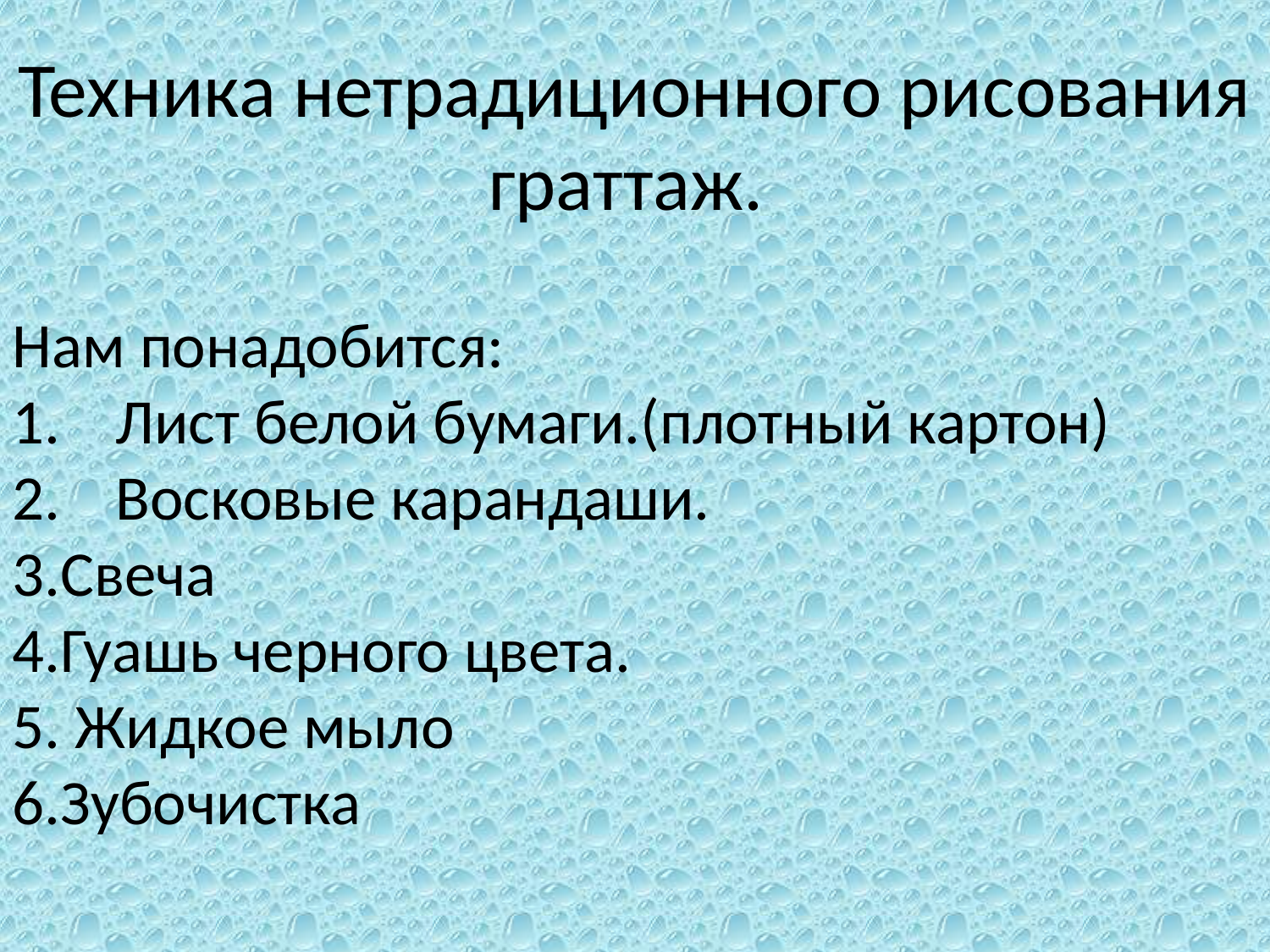

# Техника нетрадиционного рисования граттаж.
Нам понадобится:
Лист белой бумаги.(плотный картон)
Восковые карандаши.
3.Свеча
4.Гуашь черного цвета.
5. Жидкое мыло
6.Зубочистка